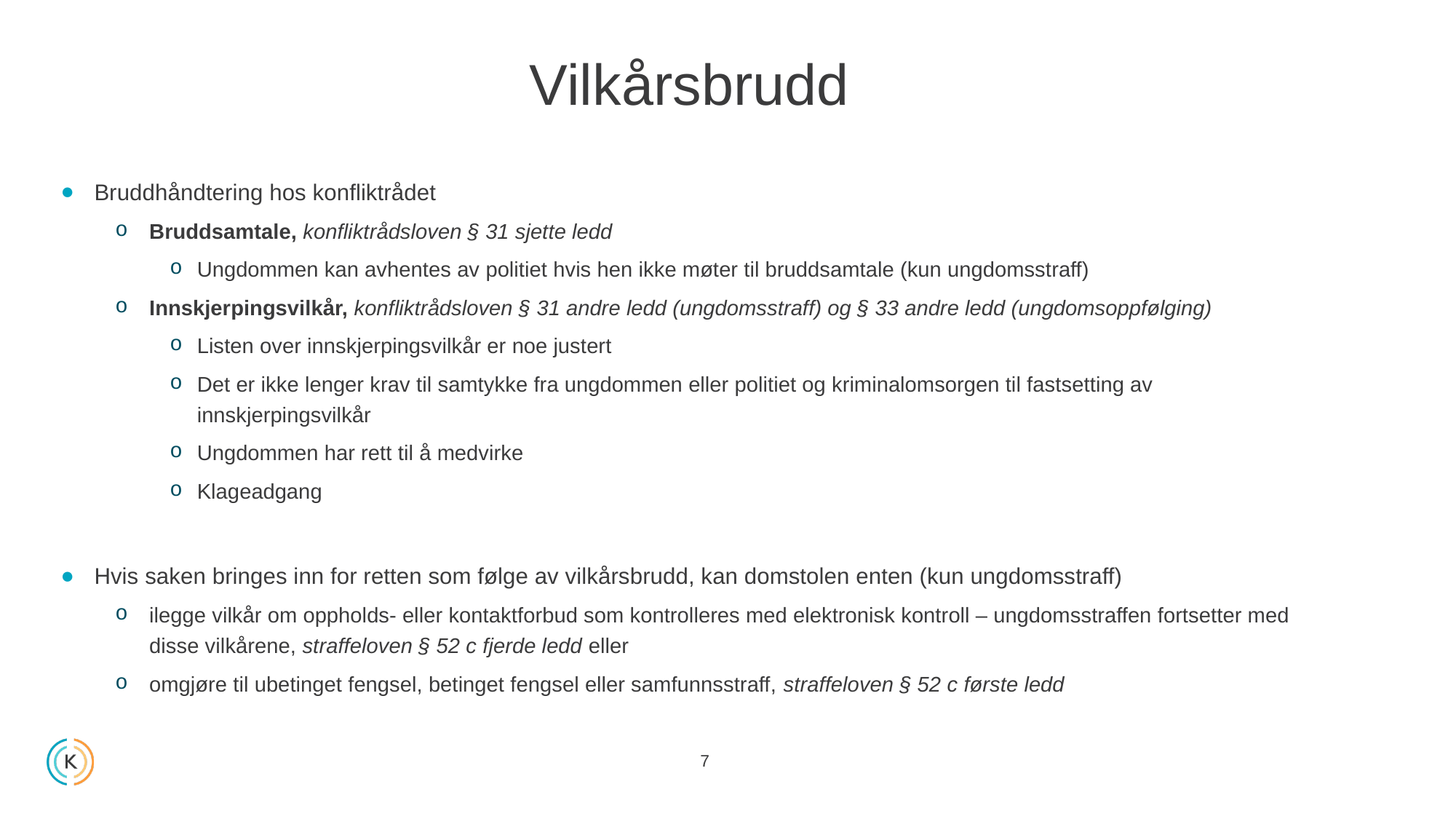

Vilkårsbrudd
Bruddhåndtering hos konfliktrådet
Bruddsamtale, konfliktrådsloven § 31 sjette ledd
Ungdommen kan avhentes av politiet hvis hen ikke møter til bruddsamtale (kun ungdomsstraff)
Innskjerpingsvilkår, konfliktrådsloven § 31 andre ledd (ungdomsstraff) og § 33 andre ledd (ungdomsoppfølging)
Listen over innskjerpingsvilkår er noe justert
Det er ikke lenger krav til samtykke fra ungdommen eller politiet og kriminalomsorgen til fastsetting av innskjerpingsvilkår
Ungdommen har rett til å medvirke
Klageadgang

Hvis saken bringes inn for retten som følge av vilkårsbrudd, kan domstolen enten (kun ungdomsstraff)
ilegge vilkår om oppholds- eller kontaktforbud som kontrolleres med elektronisk kontroll – ungdomsstraffen fortsetter med disse vilkårene, straffeloven § 52 c fjerde ledd eller
omgjøre til ubetinget fengsel, betinget fengsel eller samfunnsstraff, straffeloven § 52 c første ledd

7